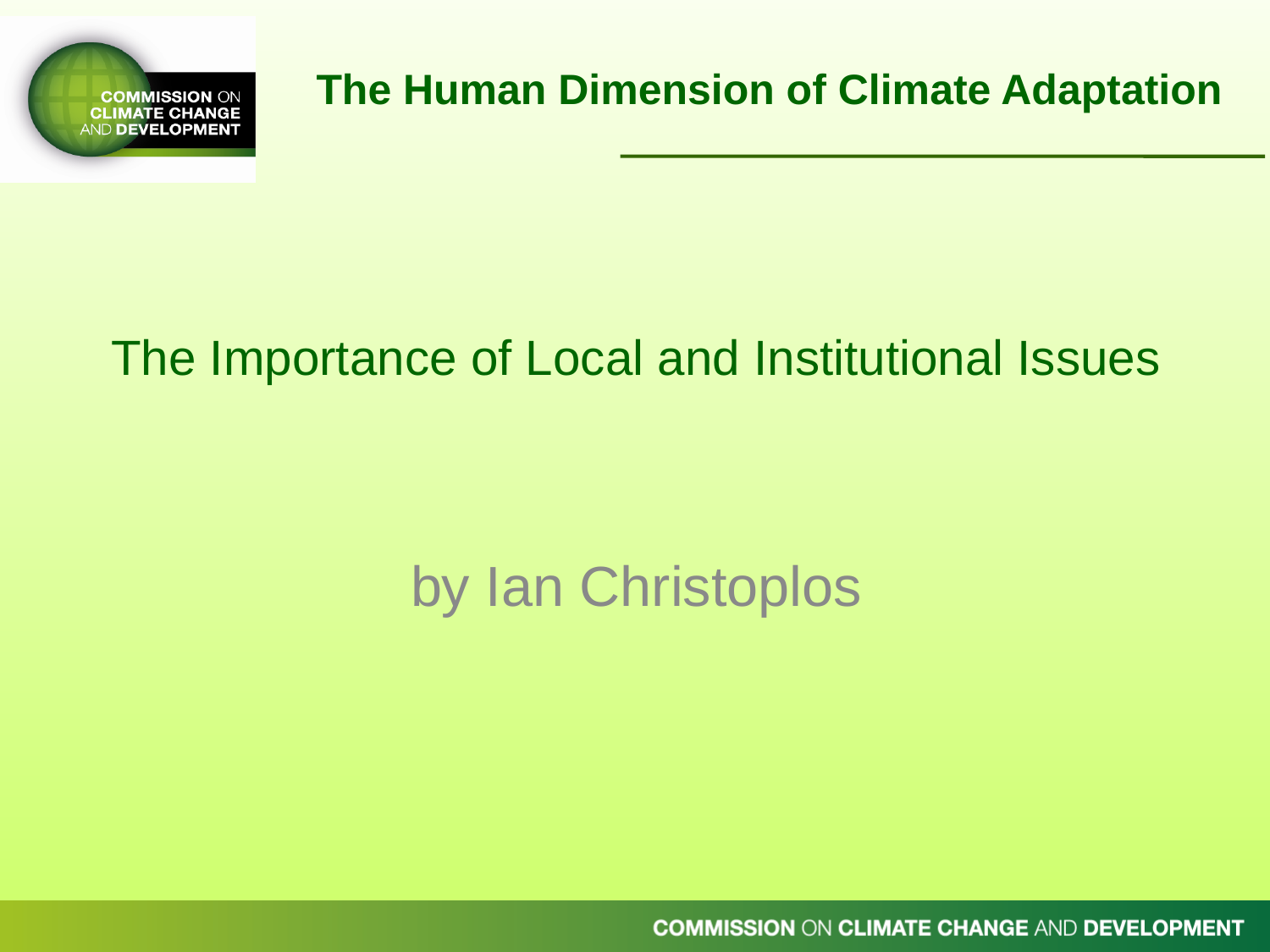

The Human Dimension of Climate Adaptation
The Importance of Local and Institutional Issues
by Ian Christoplos